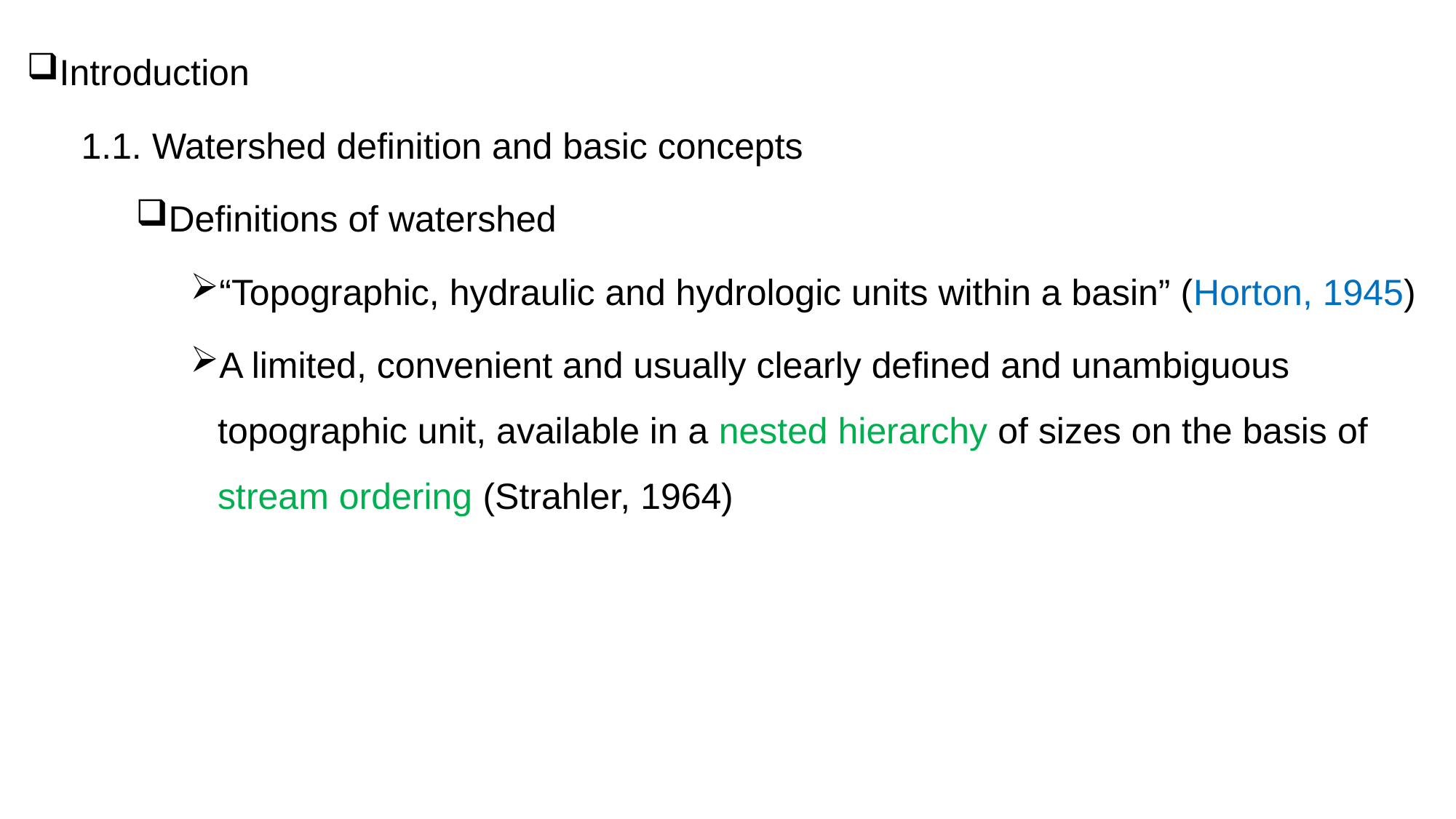

Introduction
1.1. Watershed definition and basic concepts
Definitions of watershed
“Topographic, hydraulic and hydrologic units within a basin” (Horton, 1945)
A limited, convenient and usually clearly defined and unambiguous topographic unit, available in a nested hierarchy of sizes on the basis of stream ordering (Strahler, 1964)